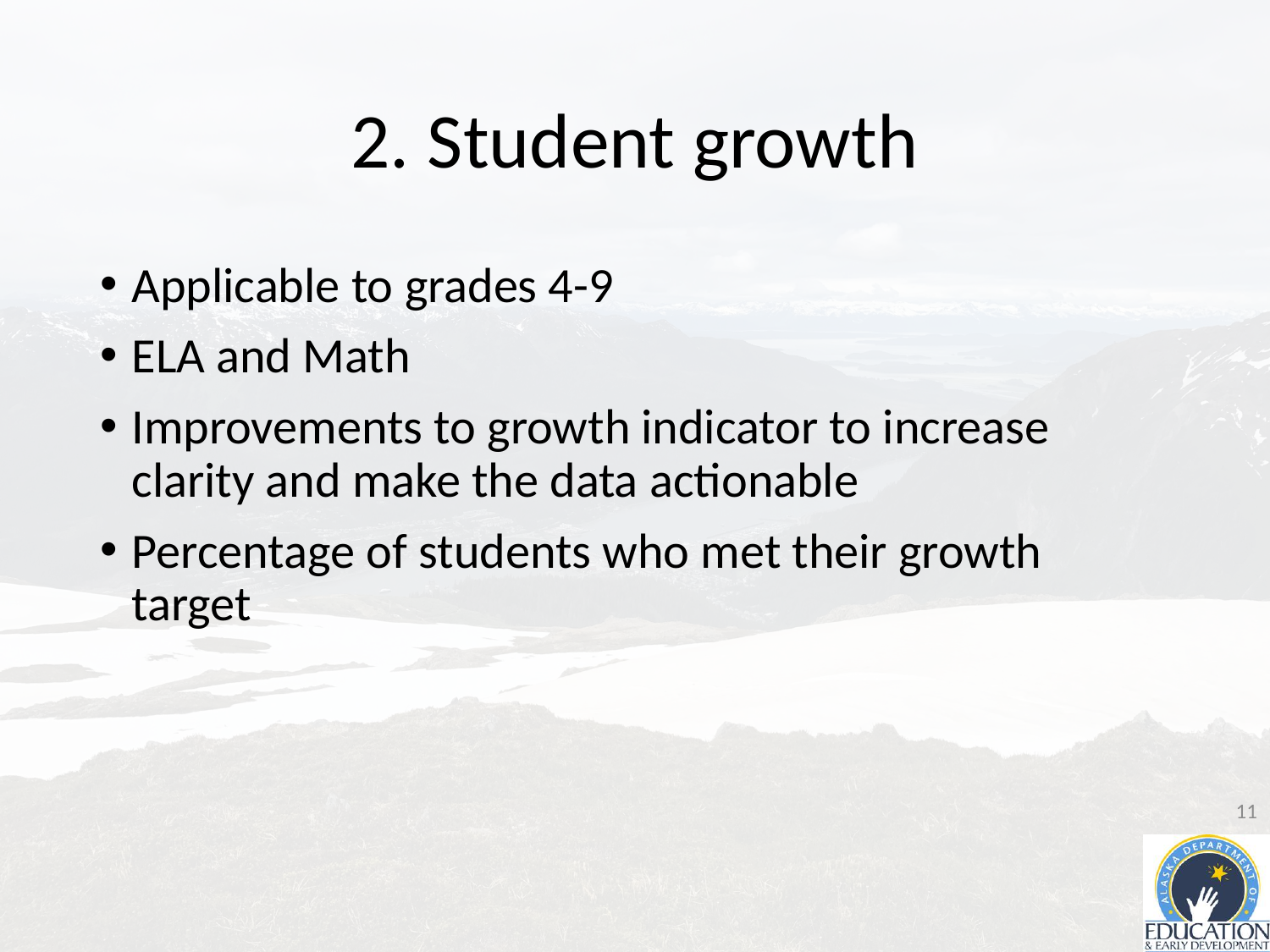

# 2. Student growth
Applicable to grades 4-9
ELA and Math
Improvements to growth indicator to increase clarity and make the data actionable
Percentage of students who met their growth target
11